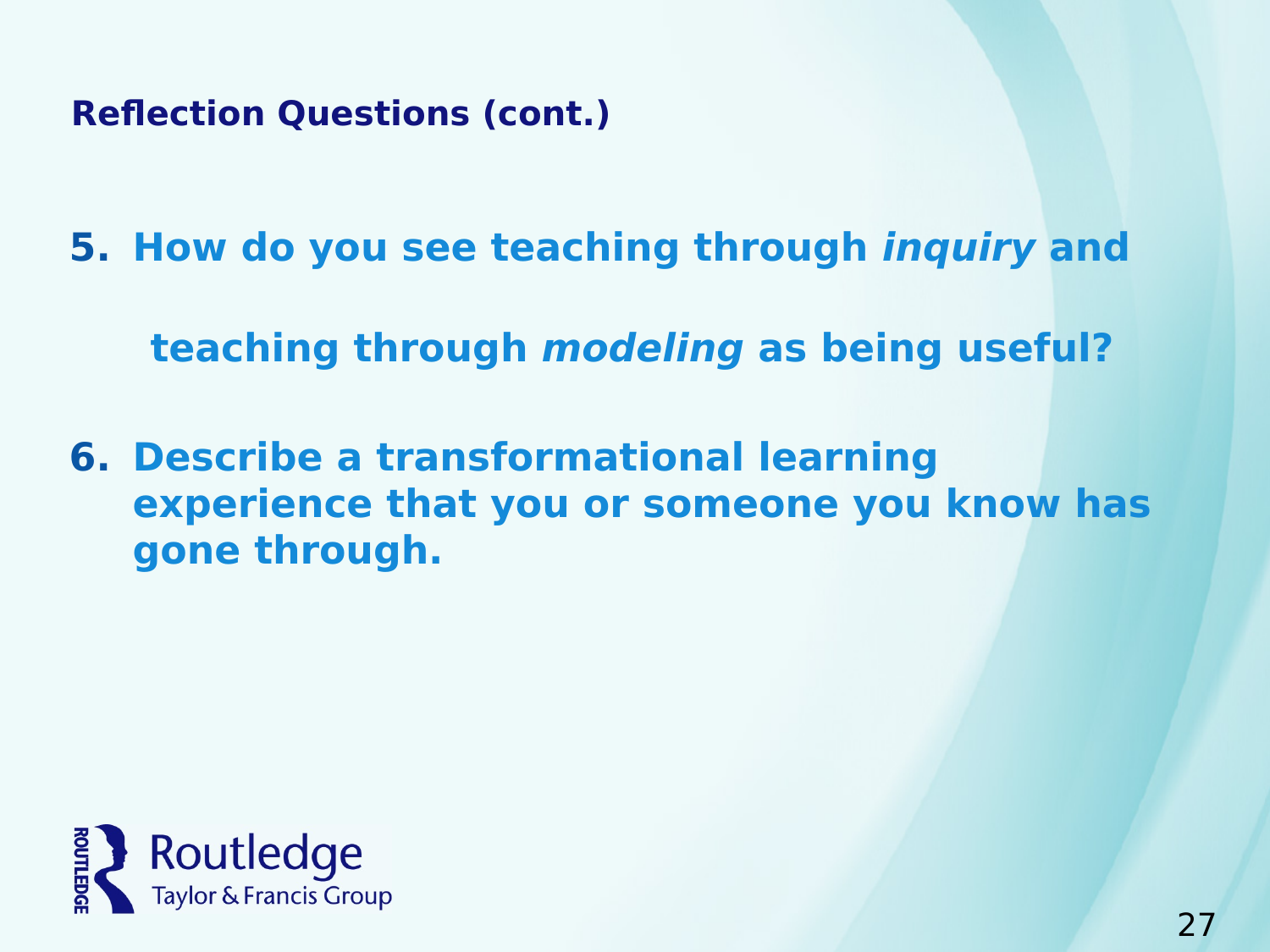

# Reflection Questions (cont.)
How do you see teaching through inquiry and
      teaching through modeling as being useful?

Describe a transformational learning experience that you or someone you know has gone through.

27